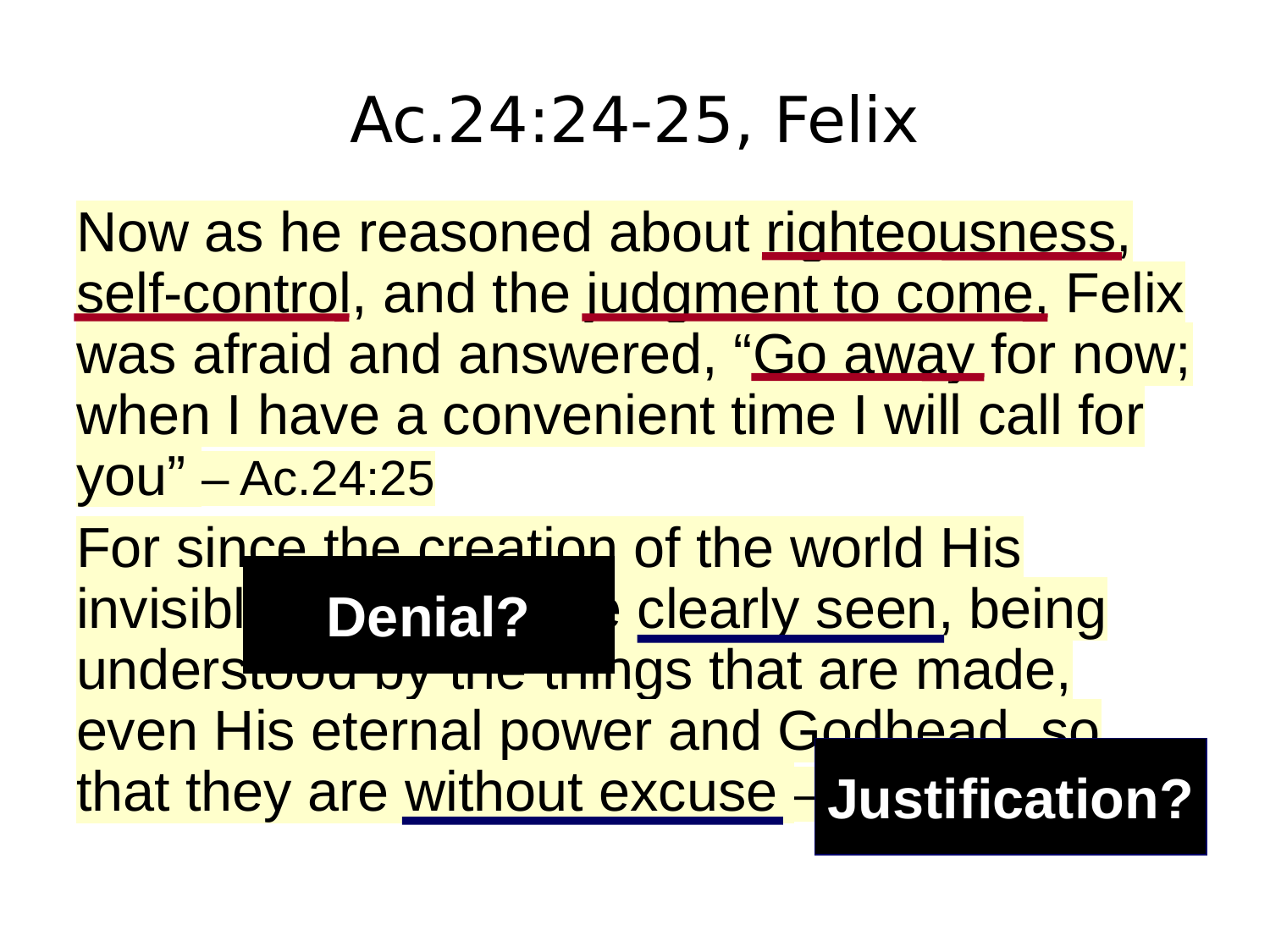

# Ac.24:24-25, Felix
Now as he reasoned about righteousness, self-control, and the judgment to come, Felix was afraid and answered, “Go away for now; when I have a convenient time I will call for you” – Ac.24:25
For since the creation of the world His invisible attributes are clearly seen, being understood by the things that are made, even His eternal power and Godhead, so that they are without excuse – Ro.1:20

Denial?

Justification?